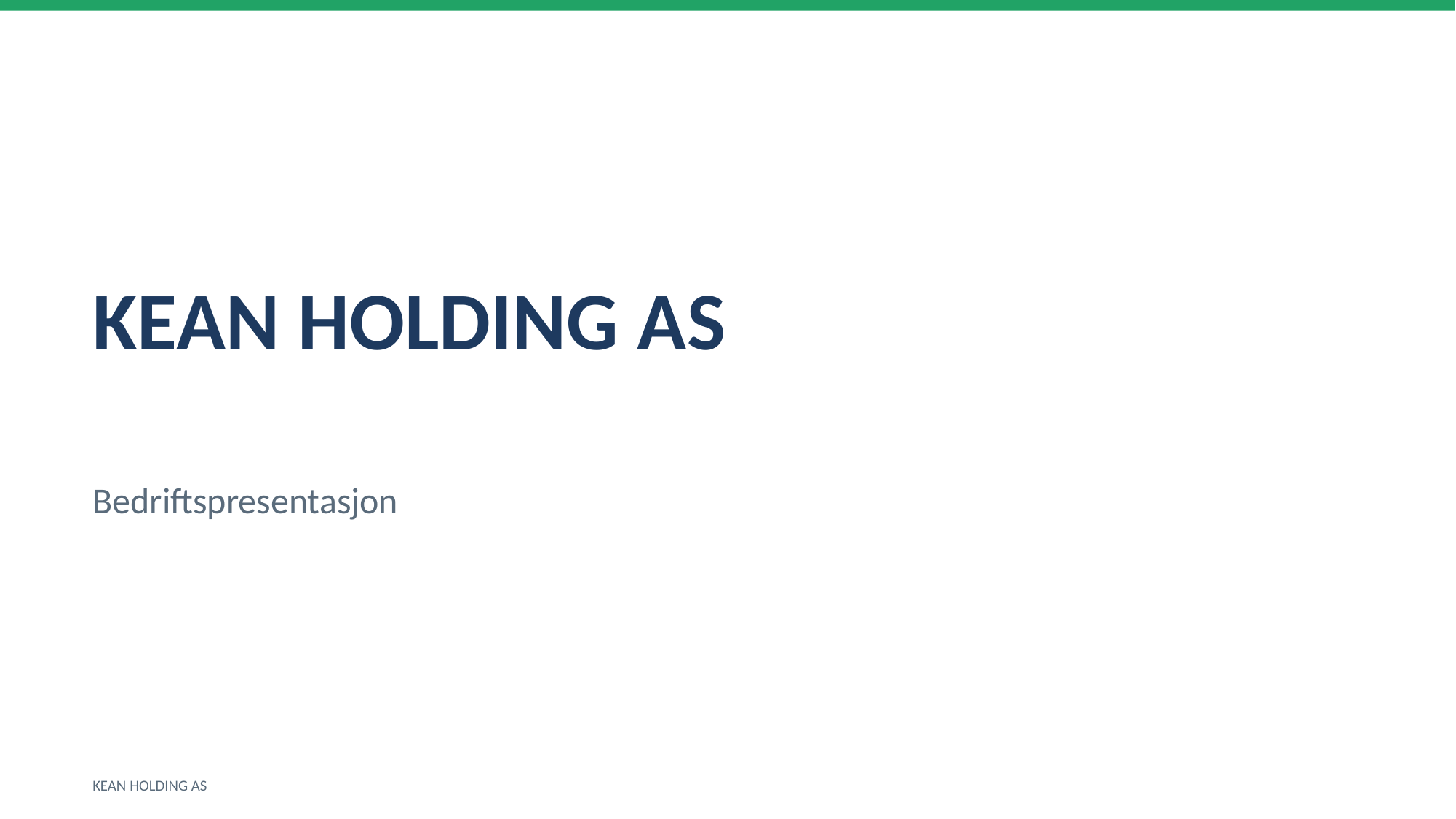

KEAN HOLDING AS
Bedriftspresentasjon
KEAN HOLDING AS